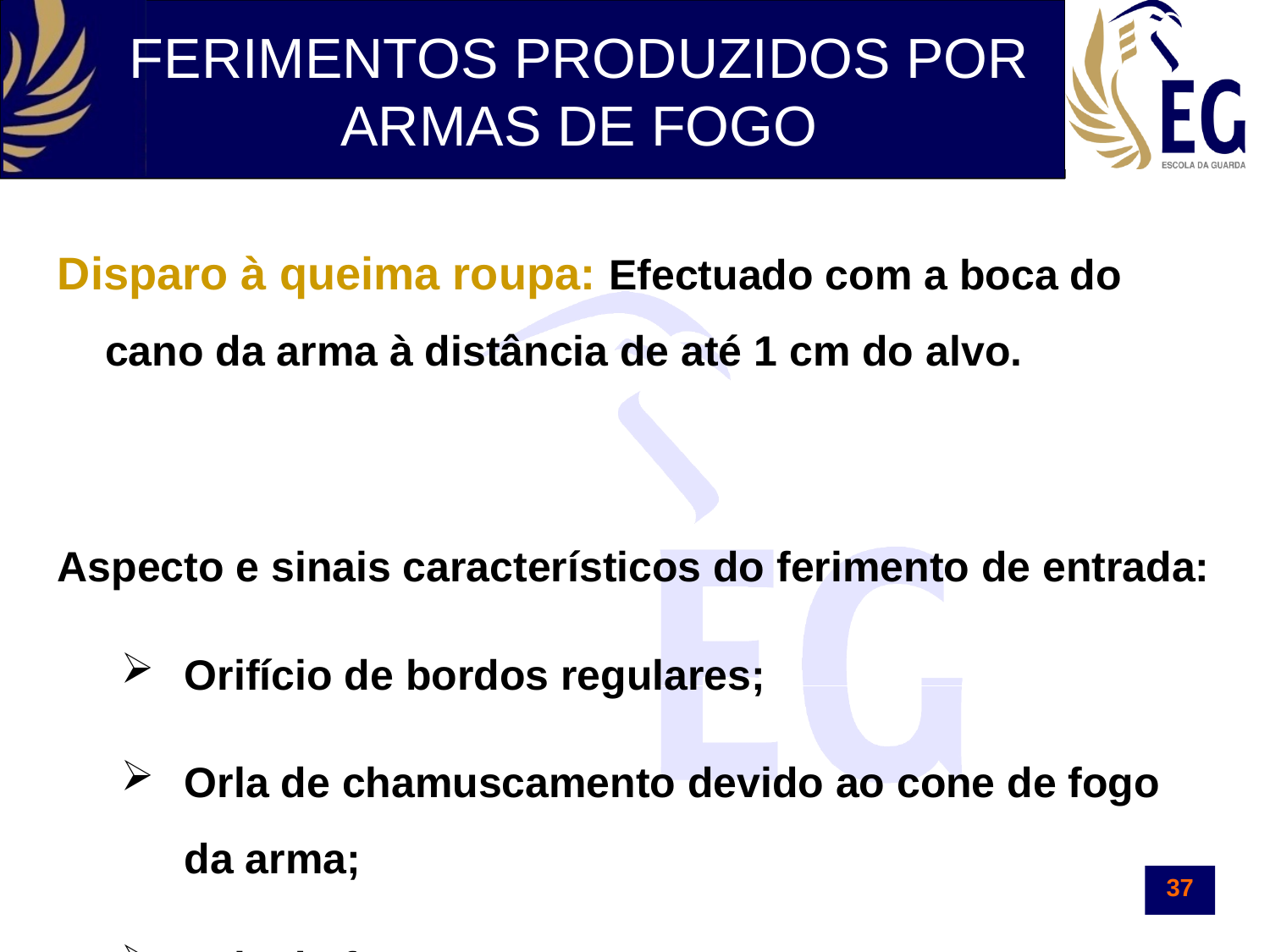

FERIMENTOS PRODUZIDOS POR ARMAS DE FOGO

Disparo à queima roupa: Efectuado com a boca do cano da arma à distância de até 1 cm do alvo.

Aspecto e sinais característicos do ferimento de entrada:
Orifício de bordos regulares;
Orla de chamuscamento devido ao cone de fogo da arma;
Orla de fumo negro.
37
37